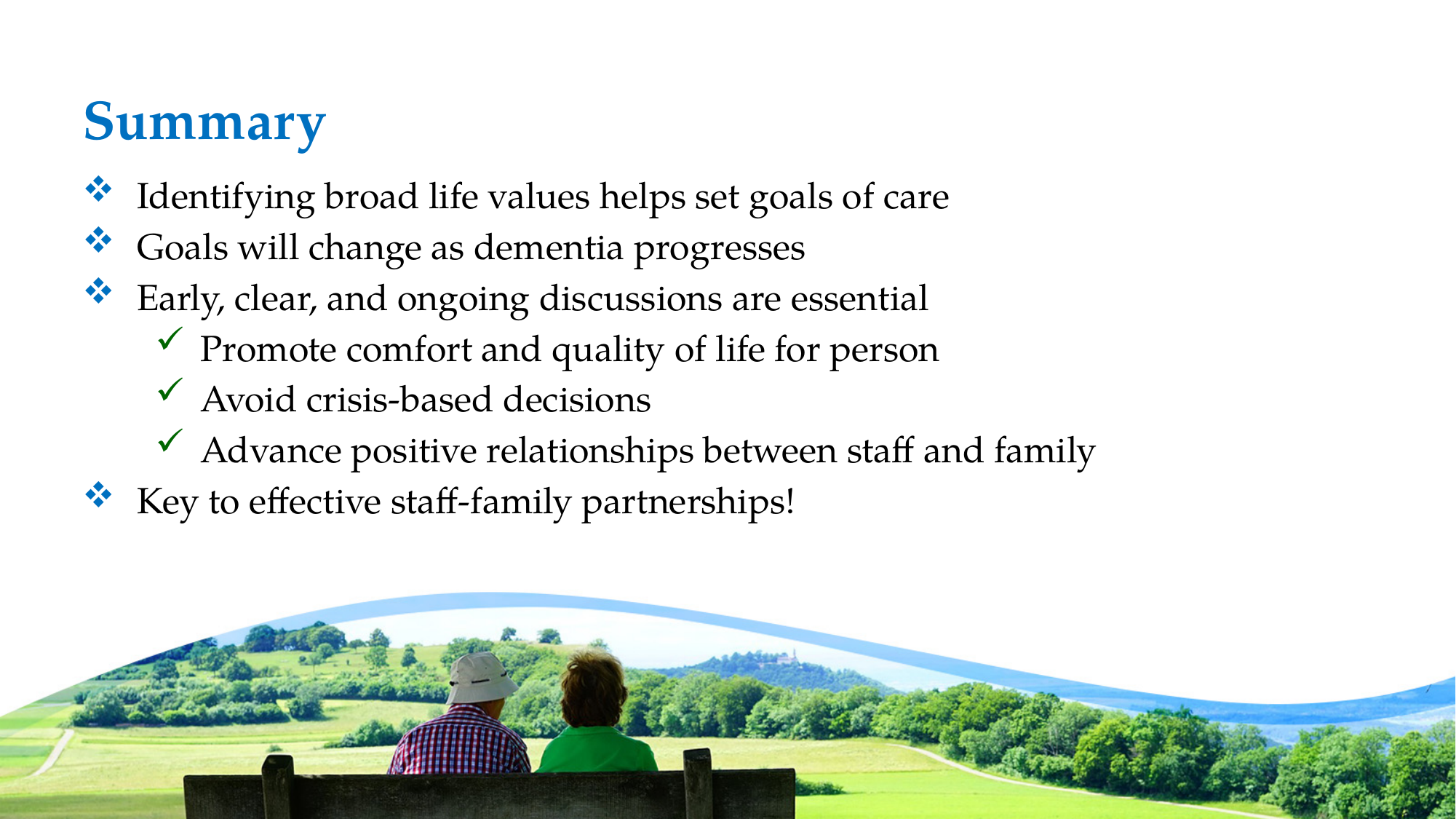

# Summary
Identifying broad life values helps set goals of care
Goals will change as dementia progresses
Early, clear, and ongoing discussions are essential
Promote comfort and quality of life for person
Avoid crisis-based decisions
Advance positive relationships between staff and family
Key to effective staff-family partnerships!